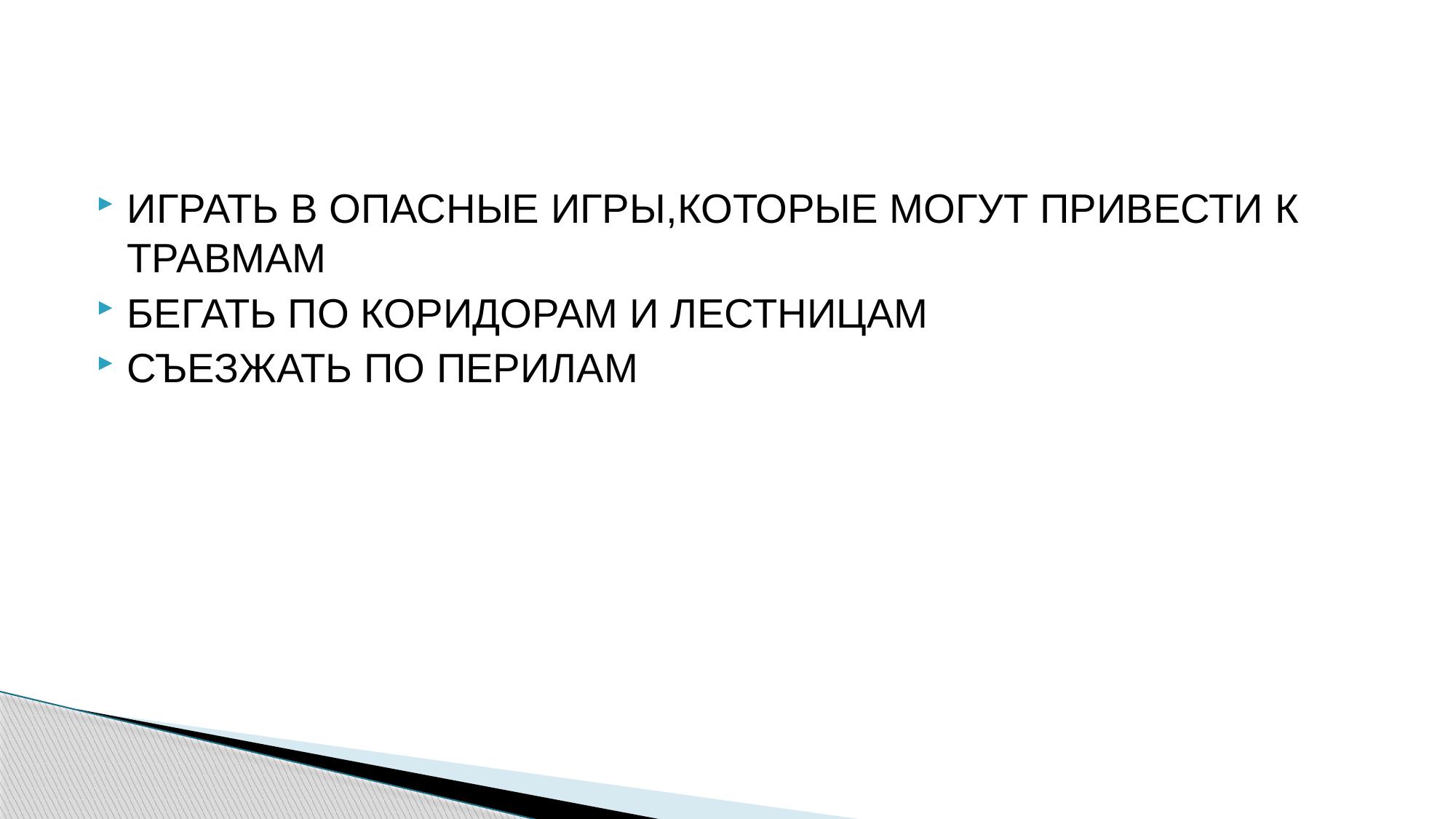

#
ИГРАТЬ В ОПАСНЫЕ ИГРЫ,КОТОРЫЕ МОГУТ ПРИВЕСТИ К ТРАВМАМ
БЕГАТЬ ПО КОРИДОРАМ И ЛЕСТНИЦАМ
СЪЕЗЖАТЬ ПО ПЕРИЛАМ